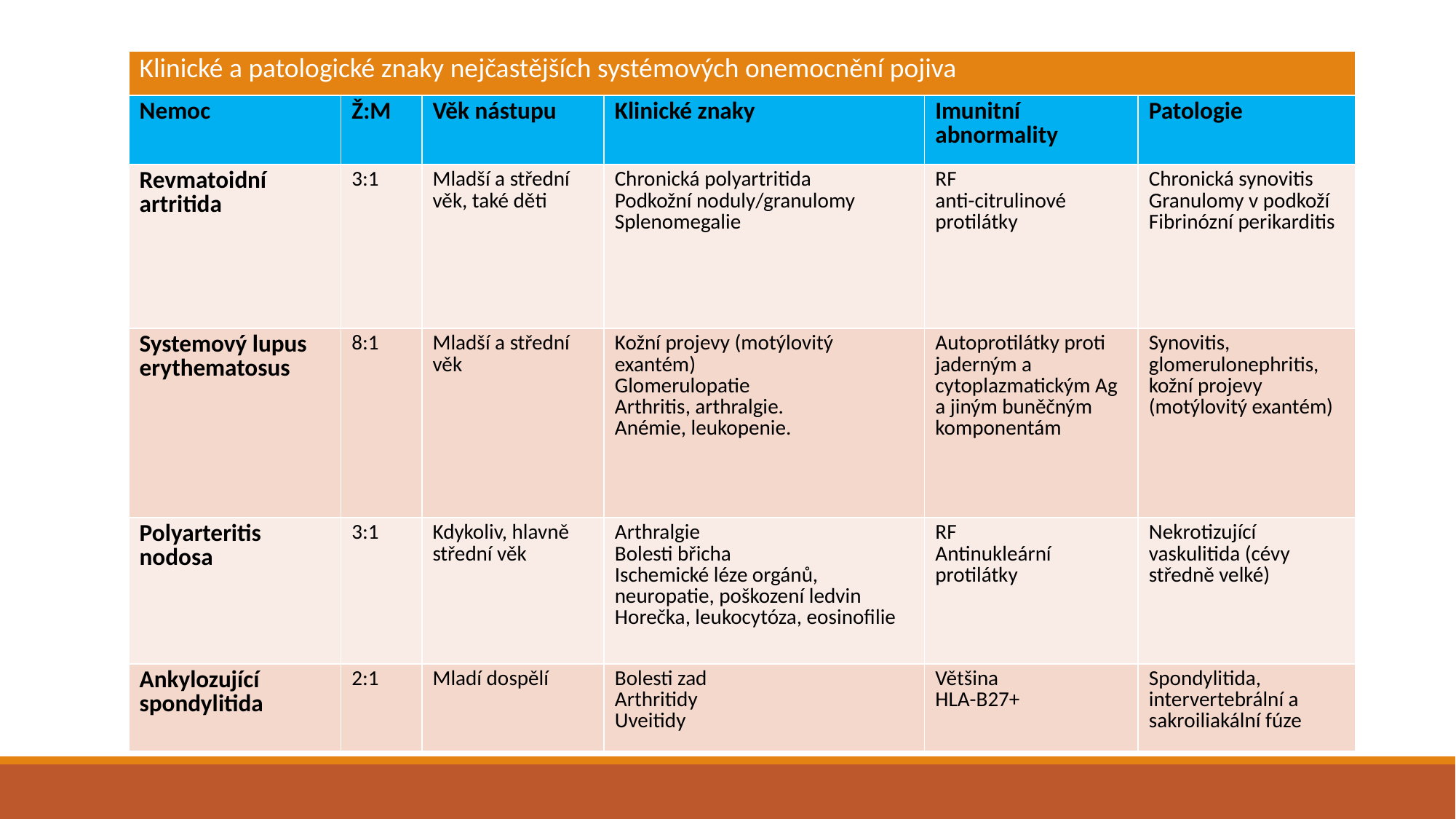

| Klinické a patologické znaky nejčastějších systémových onemocnění pojiva |  |  |  |  |  |
| --- | --- | --- | --- | --- | --- |
| Nemoc | Ž:M | Věk nástupu | Klinické znaky | Imunitní abnormality | Patologie |
| Revmatoidní artritida | 3:1 | Mladší a střední věk, také děti | Chronická polyartritida Podkožní noduly/granulomy Splenomegalie | RF anti-citrulinové protilátky | Chronická synovitis Granulomy v podkoží Fibrinózní perikarditis |
| Systemový lupus erythematosus | 8:1 | Mladší a střední věk | Kožní projevy (motýlovitý exantém) Glomerulopatie Arthritis, arthralgie. Anémie, leukopenie. | Autoprotilátky proti jaderným a cytoplazmatickým Ag a jiným buněčným komponentám | Synovitis, glomerulonephritis, kožní projevy (motýlovitý exantém) |
| Polyarteritis nodosa | 3:1 | Kdykoliv, hlavně střední věk | Arthralgie Bolesti břicha Ischemické léze orgánů, neuropatie, poškození ledvin Horečka, leukocytóza, eosinofilie | RF Antinukleární protilátky | Nekrotizující vaskulitida (cévy středně velké) |
| Ankylozující spondylitida | 2:1 | Mladí dospělí | Bolesti zad Arthritidy Uveitidy | Většina HLA-B27+ | Spondylitida, intervertebrální a sakroiliakální fúze |